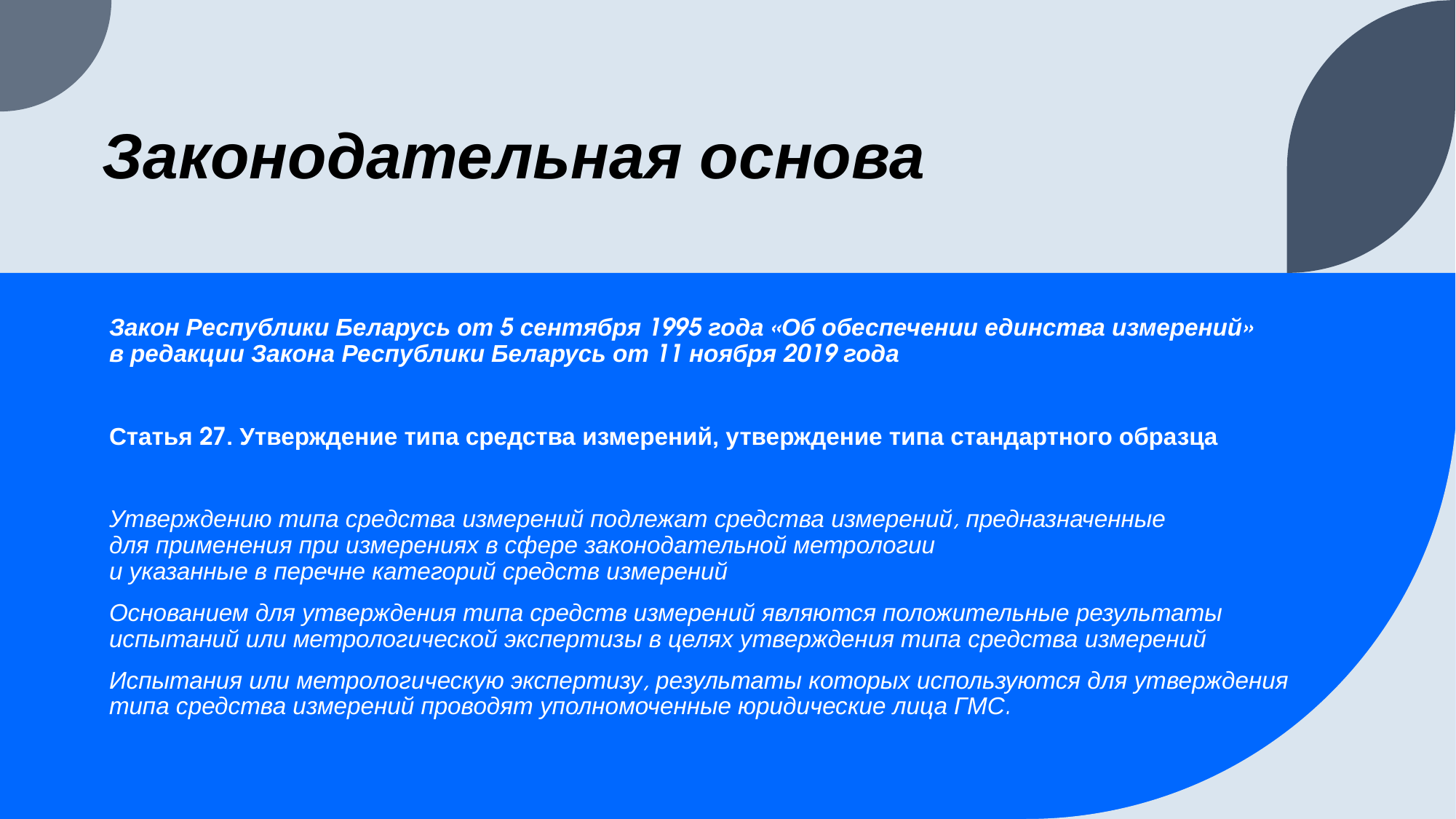

# Законодательная основа
Закон Республики Беларусь от 5 сентября 1995 года «Об обеспечении единства измерений»
в редакции Закона Республики Беларусь от 11 ноября 2019 года

Статья 27. Утверждение типа средства измерений, утверждение типа стандартного образца

Утверждению типа средства измерений подлежат средства измерений, предназначенные
для применения при измерениях в сфере законодательной метрологии
и указанные в перечне категорий средств измерений
Основанием для утверждения типа средств измерений являются положительные результаты испытаний или метрологической экспертизы в целях утверждения типа средства измерений
Испытания или метрологическую экспертизу, результаты которых используются для утверждения типа средства измерений проводят уполномоченные юридические лица ГМС.